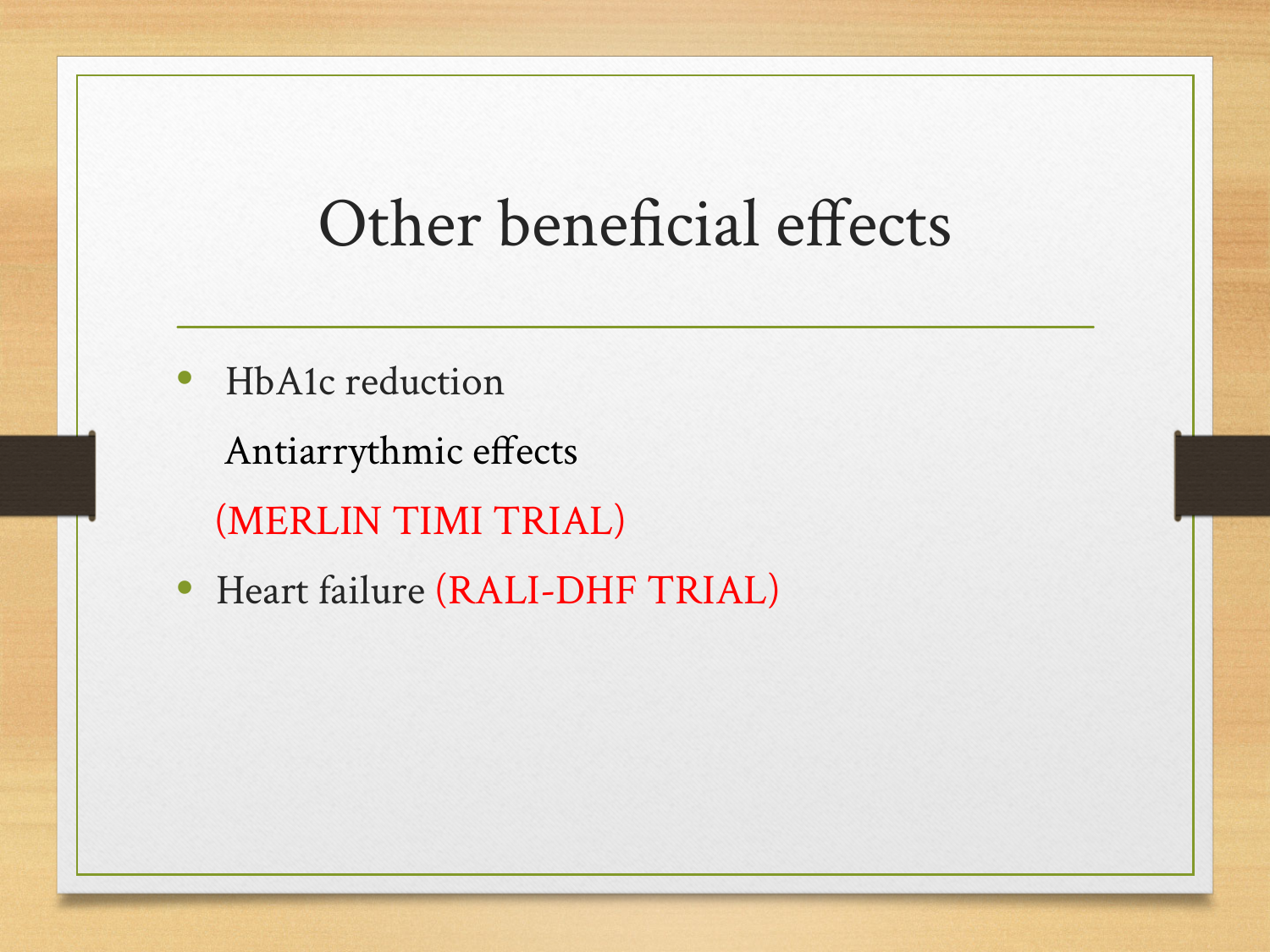

# Other beneficial effects
 HbA1c reduction
     Antiarrythmic effects
    (MERLIN TIMI TRIAL)
Heart failure (RALI-DHF TRIAL)